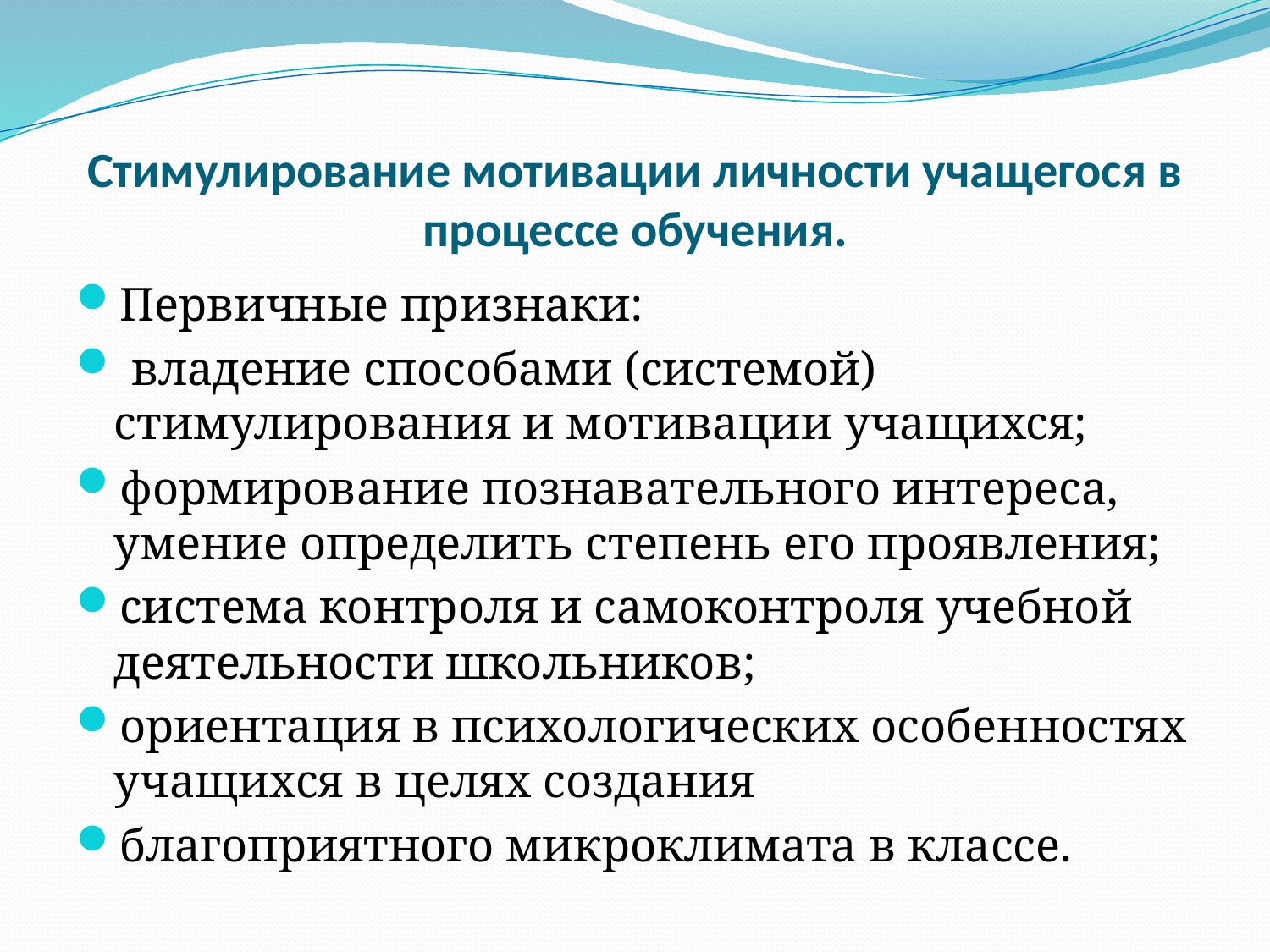

# Стимулирование мотивации личности учащегося в процессе обучения.
Первичные признаки:
 владение способами (системой) стимулирования и мотивации учащихся;
формирование познавательного интереса, умение определить степень его проявления;
система контроля и самоконтроля учебной деятельности школьников;
ориентация в психологических особенностях учащихся в целях создания
благоприятного микроклимата в классе.